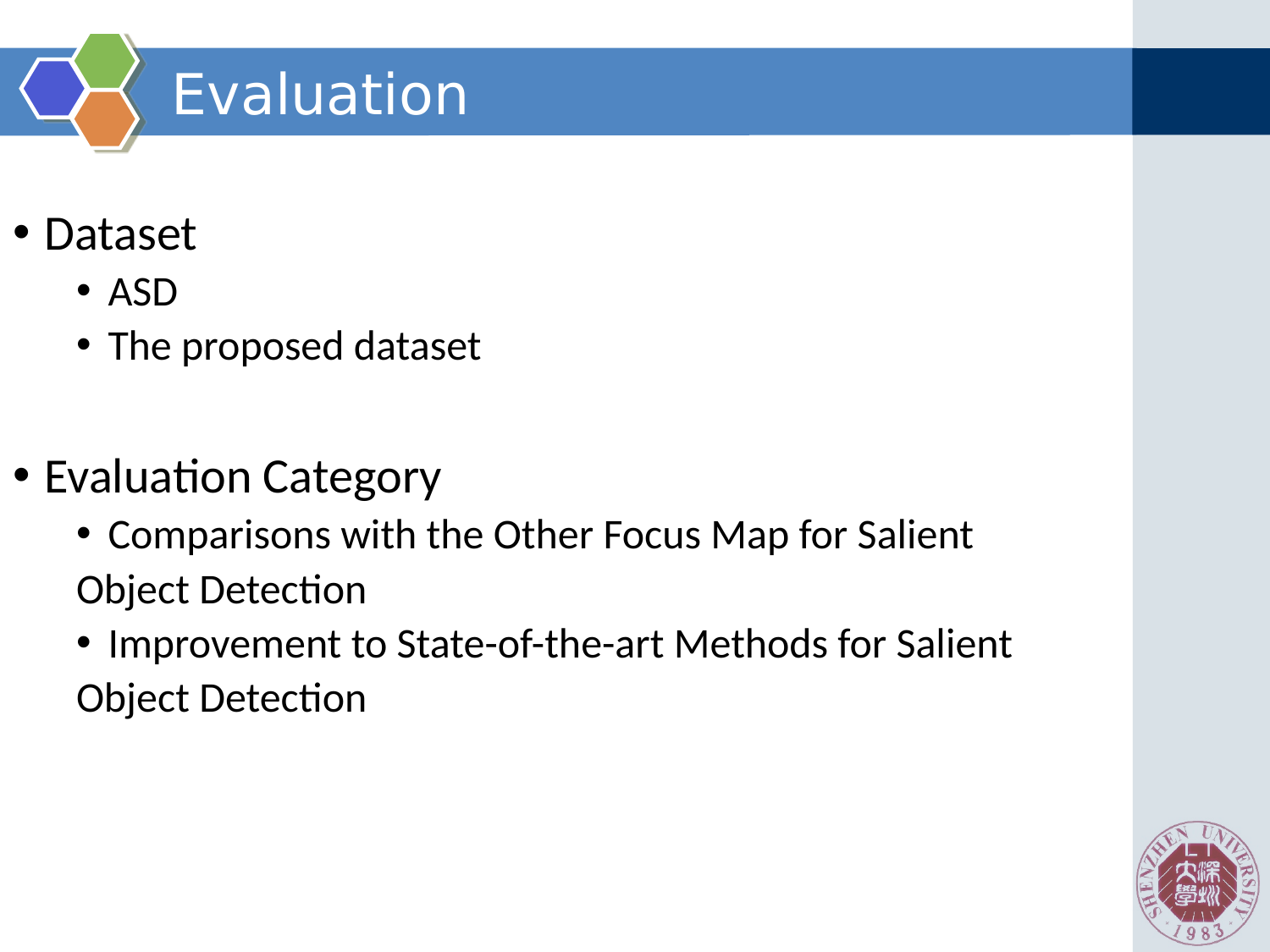

# Evaluation
Dataset
ASD
The proposed dataset

Evaluation Category
Comparisons with the Other Focus Map for Salient
Object Detection
Improvement to State-of-the-art Methods for Salient
Object Detection